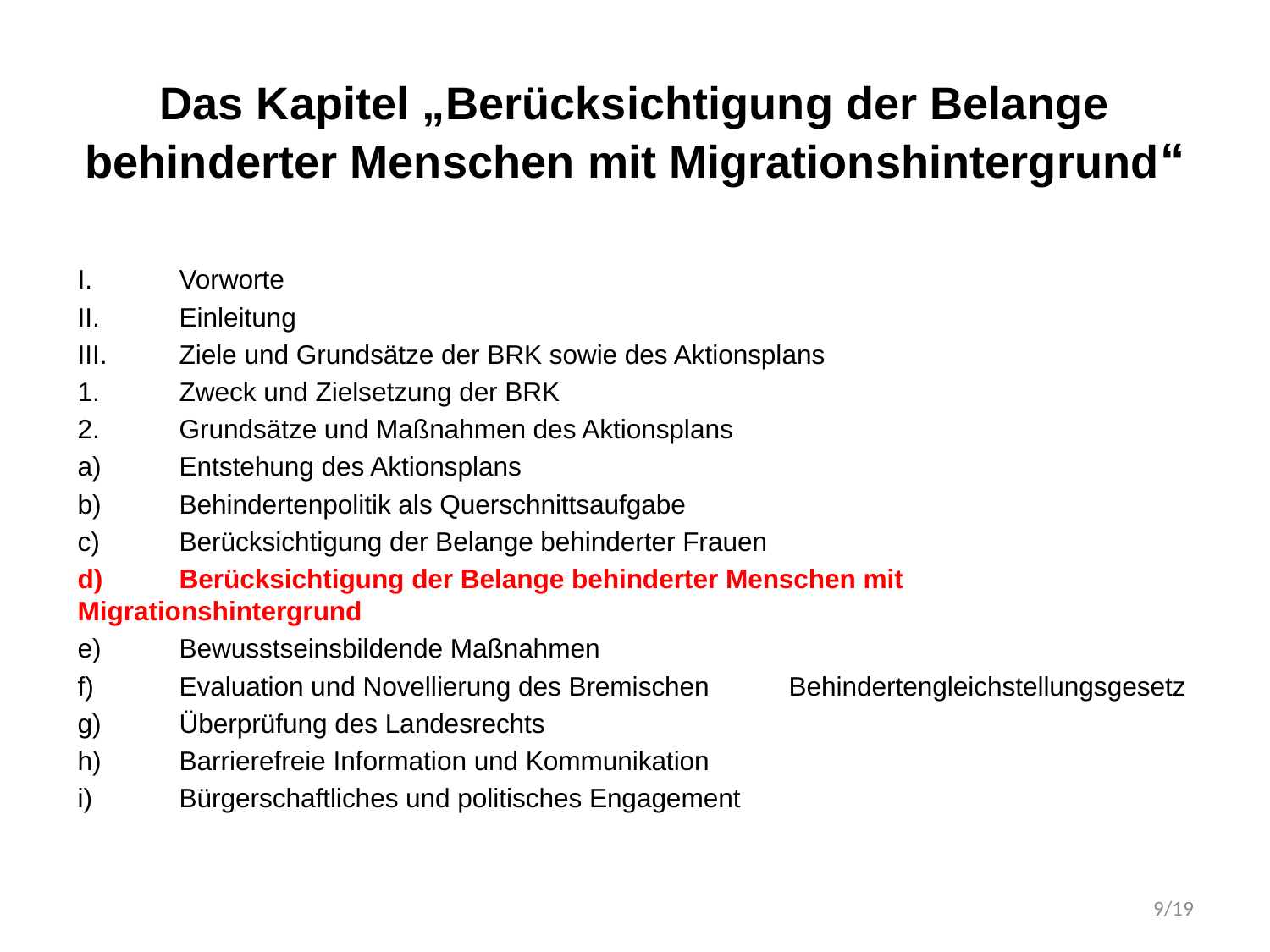

# Das Kapitel „Berücksichtigung der Belange behinderter Menschen mit Migrationshintergrund“
I.	Vorworte
II.	Einleitung
III.	Ziele und Grundsätze der BRK sowie des Aktionsplans
1.	Zweck und Zielsetzung der BRK
2.	Grundsätze und Maßnahmen des Aktionsplans
a)	Entstehung des Aktionsplans
b)	Behindertenpolitik als Querschnittsaufgabe
c)	Berücksichtigung der Belange behinderter Frauen
d)	Berücksichtigung der Belange behinderter Menschen mit 	Migrationshintergrund
e)	Bewusstseinsbildende Maßnahmen
f)	Evaluation und Novellierung des Bremischen 	Behindertengleichstellungsgesetz
g)	Überprüfung des Landesrechts
h)	Barrierefreie Information und Kommunikation
i)	Bürgerschaftliches und politisches Engagement

9/19